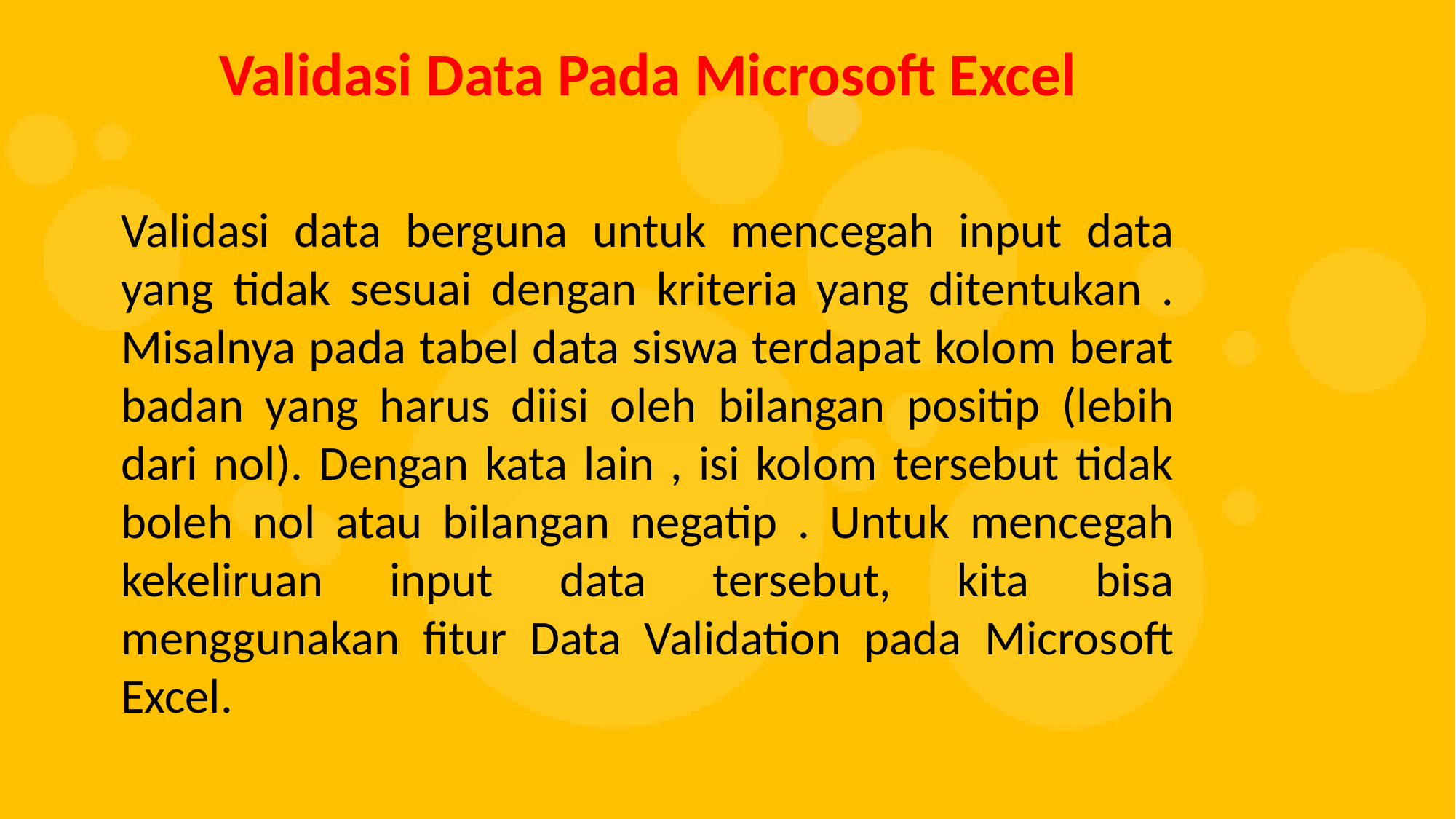

Validasi Data Pada Microsoft Excel
Validasi data berguna untuk mencegah input data yang tidak sesuai dengan kriteria yang ditentukan . Misalnya pada tabel data siswa terdapat kolom berat badan yang harus diisi oleh bilangan positip (lebih dari nol). Dengan kata lain , isi kolom tersebut tidak boleh nol atau bilangan negatip . Untuk mencegah kekeliruan input data tersebut, kita bisa menggunakan fitur Data Validation pada Microsoft Excel.